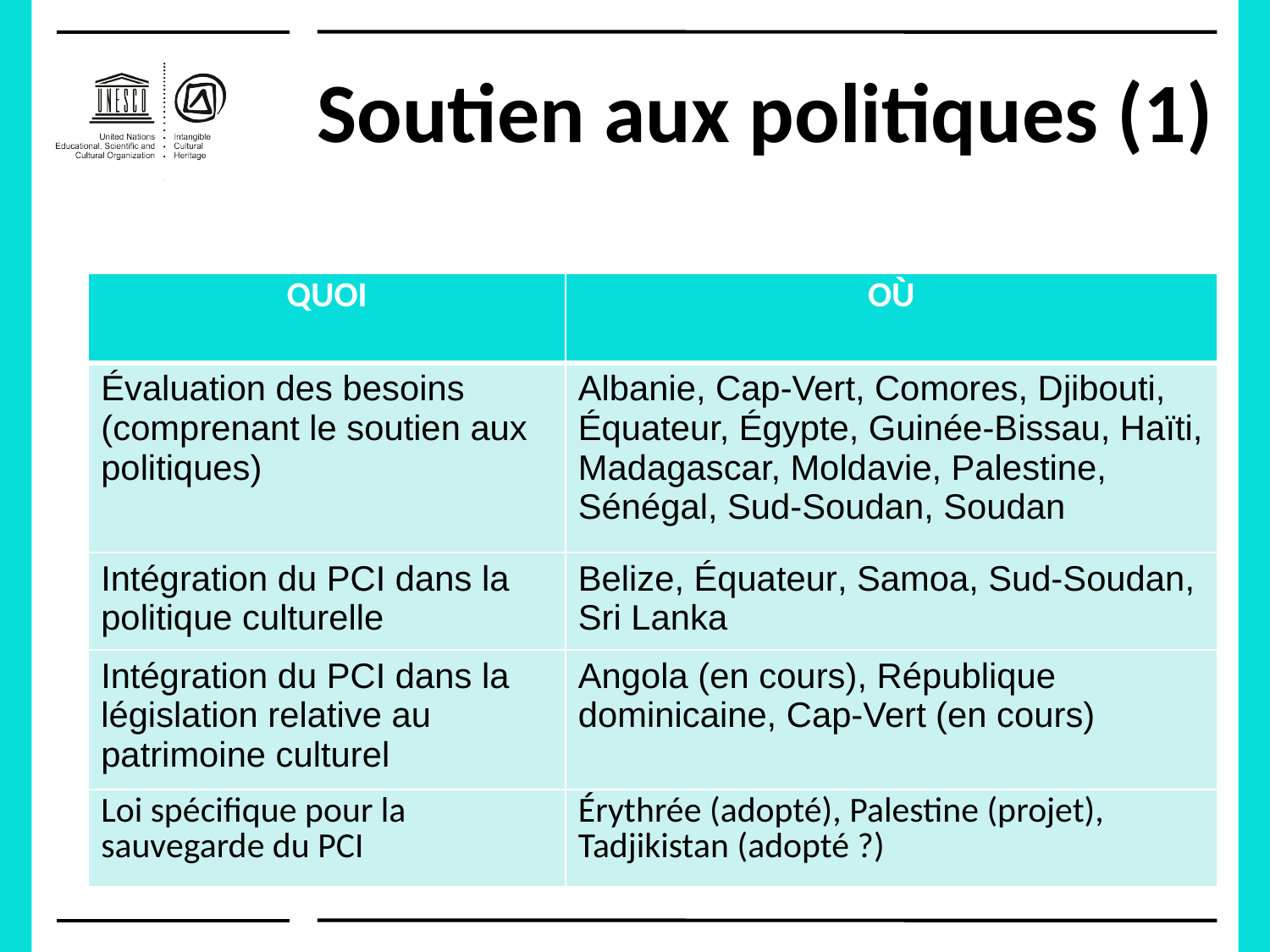

# Soutien aux politiques (1)
| QUOI | OÙ |
| --- | --- |
| Évaluation des besoins (comprenant le soutien aux politiques) | Albanie, Cap-Vert, Comores, Djibouti, Équateur, Égypte, Guinée-Bissau, Haïti, Madagascar, Moldavie, Palestine, Sénégal, Sud-Soudan, Soudan |
| Intégration du PCI dans la politique culturelle | Belize, Équateur, Samoa, Sud-Soudan, Sri Lanka |
| Intégration du PCI dans la législation relative au patrimoine culturel | Angola (en cours), République dominicaine, Cap-Vert (en cours) |
| Loi spécifique pour la sauvegarde du PCI | Érythrée (adopté), Palestine (projet), Tadjikistan (adopté ?) |